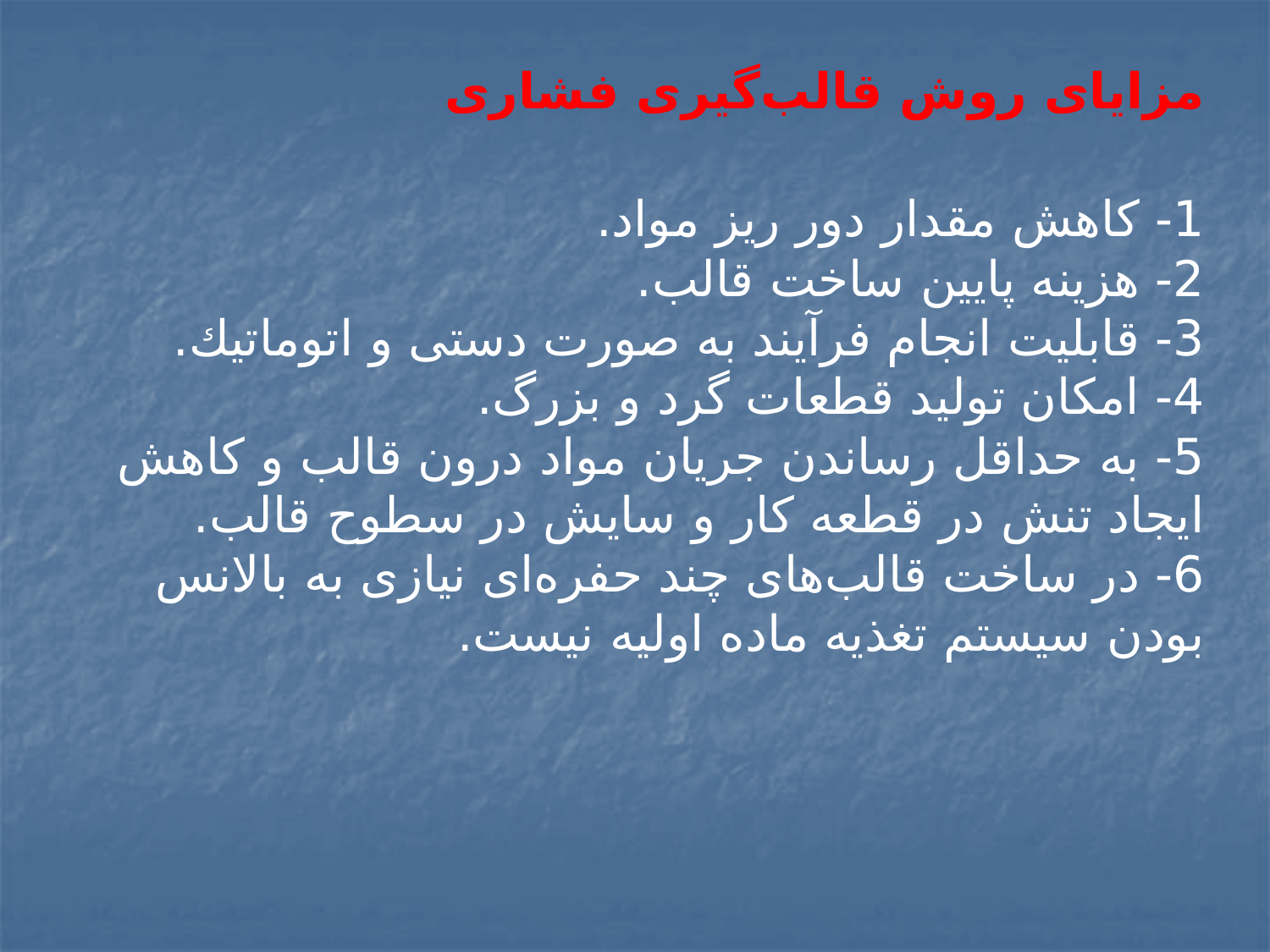

مزايای روش قالب‌گيری فشاری
1- كاهش مقدار دور ريز مواد.
2- هزينه پايين ساخت قالب.
3- قابليت انجام فرآيند به صورت دستی و اتوماتيك.
4- امكان توليد قطعات گرد و بزرگ.
5- به حداقل رساندن جريان مواد درون قالب و كاهش ايجاد تنش در قطعه كار و سايش در سطوح قالب.
6- در ساخت قالب‌های چند حفره‌ای نيازی به بالانس بودن سيستم تغذيه ماده اوليه نيست.